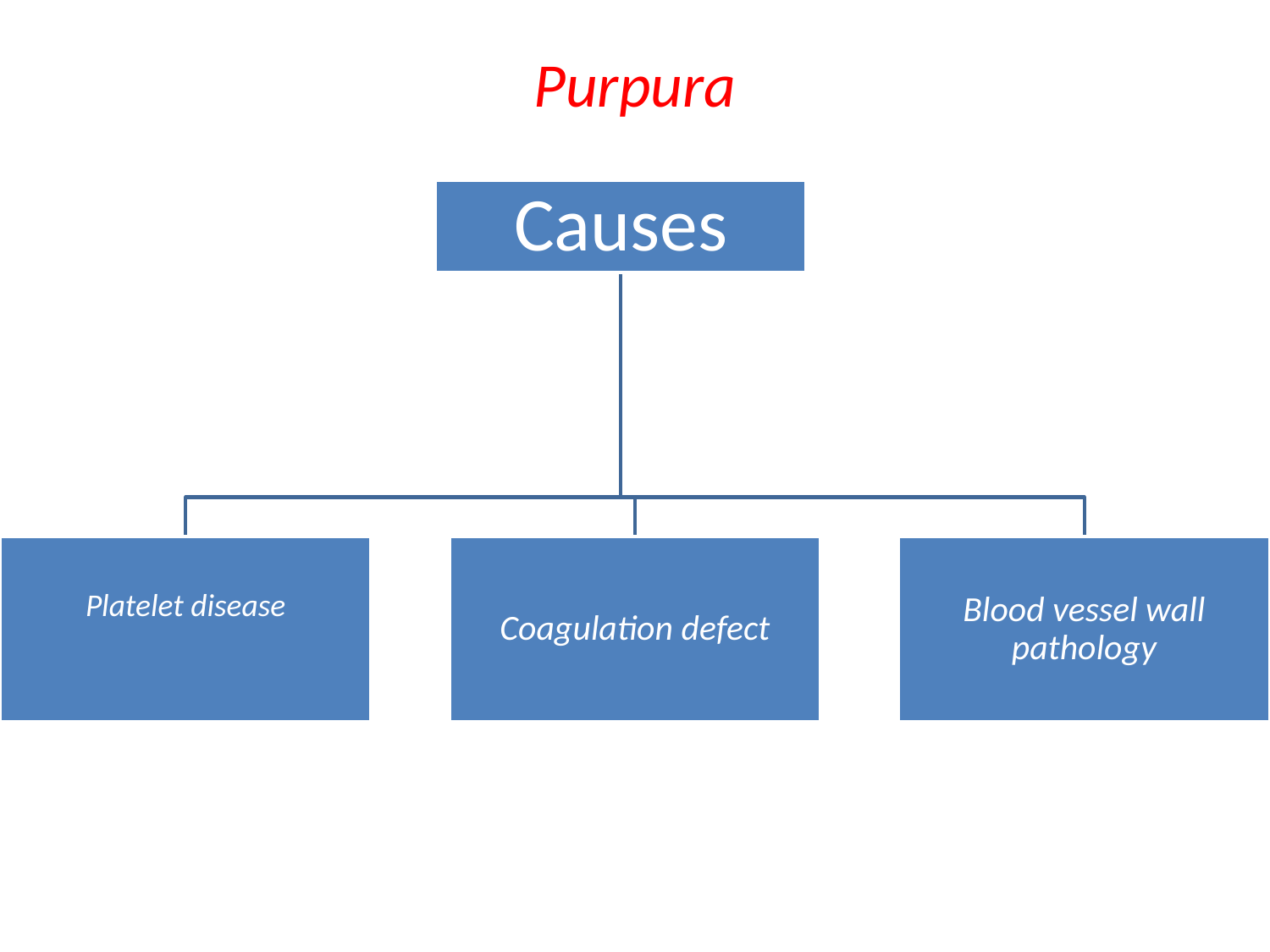

# Purpura
Causes
Platelet disease

Coagulation defect
Blood vessel wall pathology